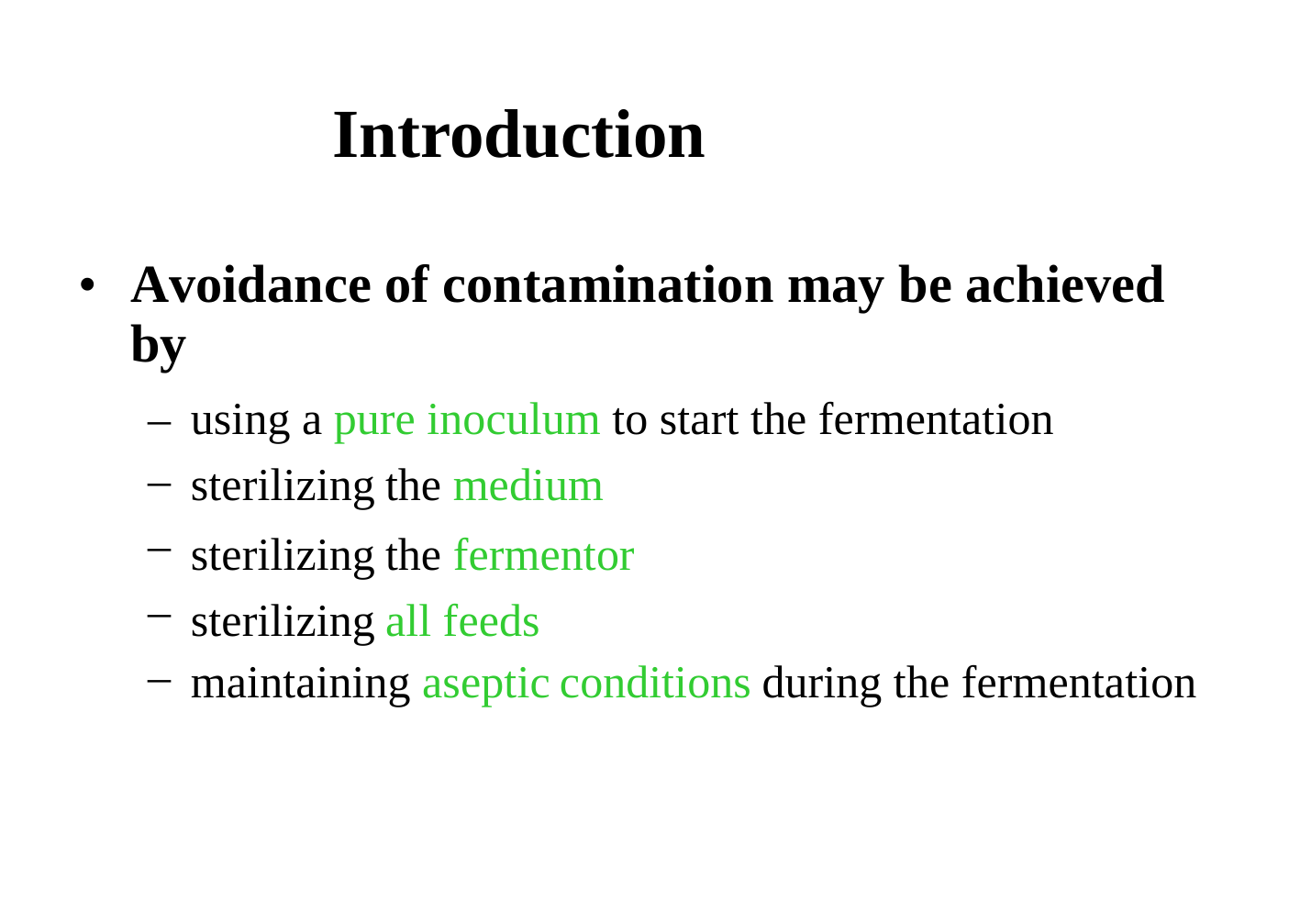

Introduction
Avoidance of contamination may be achieved
by
•
–
–
–
–
–
using a pure inoculum to start the fermentation
sterilizing
sterilizing sterilizing
the medium
the fermentor all feeds
maintaining aseptic
conditions
during the fermentation